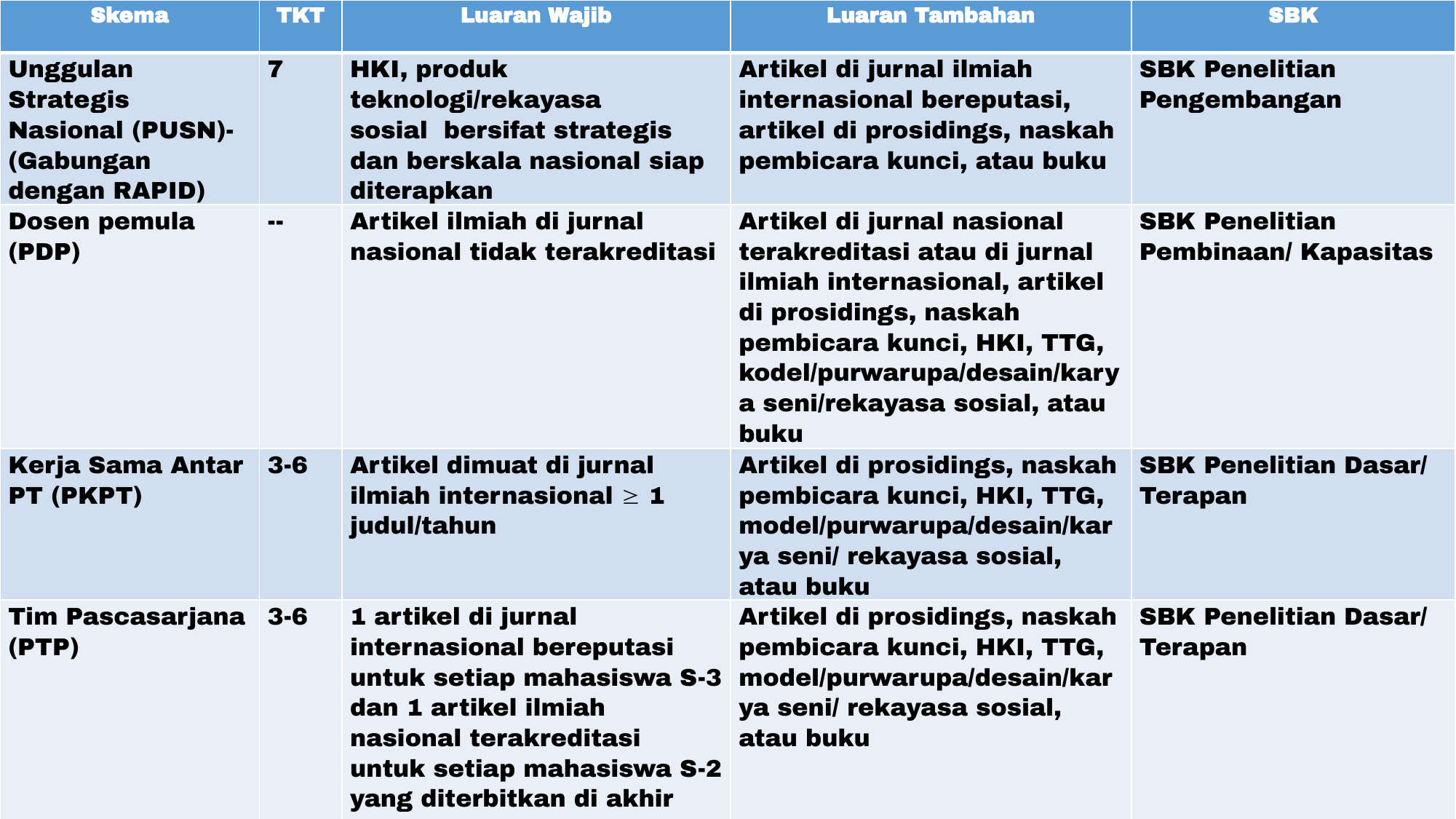

| Skema | TKT | Luaran Wajib | Luaran Tambahan | SBK |
| --- | --- | --- | --- | --- |
| Unggulan Strategis Nasional (PUSN)- (Gabungan dengan RAPID) | 7 | HKI, produk teknologi/rekayasa sosial bersifat strategis dan berskala nasional siap diterapkan | Artikel di jurnal ilmiah internasional bereputasi, artikel di prosidings, naskah pembicara kunci, atau buku | SBK Penelitian Pengembangan |
| Dosen pemula (PDP) | -- | Artikel ilmiah di jurnal nasional tidak terakreditasi | Artikel di jurnal nasional terakreditasi atau di jurnal ilmiah internasional, artikel di prosidings, naskah pembicara kunci, HKI, TTG, kodel/purwarupa/desain/karya seni/rekayasa sosial, atau buku | SBK Penelitian Pembinaan/ Kapasitas |
| Kerja Sama Antar PT (PKPT) | 3-6 | Artikel dimuat di jurnal ilmiah internasional ≥ 1 judul/tahun | Artikel di prosidings, naskah pembicara kunci, HKI, TTG, model/purwarupa/desain/karya seni/ rekayasa sosial, atau buku | SBK Penelitian Dasar/ Terapan |
| Tim Pascasarjana (PTP) | 3-6 | 1 artikel di jurnal internasional bereputasi untuk setiap mahasiswa S-3 dan 1 artikel ilmiah nasional terakreditasi untuk setiap mahasiswa S-2 yang diterbitkan di akhir pelaksanaan penelitian | Artikel di prosidings, naskah pembicara kunci, HKI, TTG, model/purwarupa/desain/karya seni/ rekayasa sosial, atau buku | SBK Penelitian Dasar/ Terapan |
#